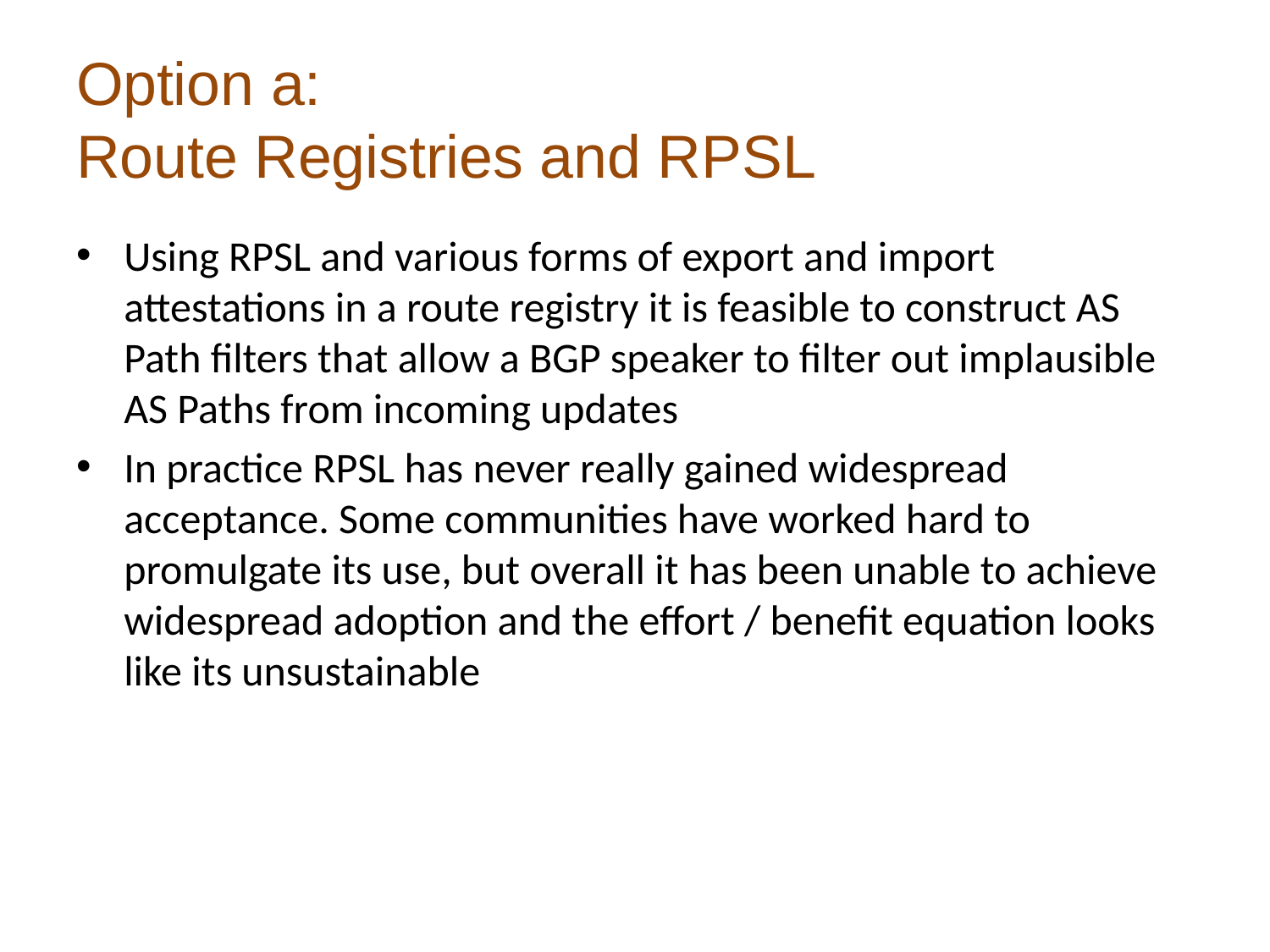

# Option a: Route Registries and RPSL
Using RPSL and various forms of export and import attestations in a route registry it is feasible to construct AS Path filters that allow a BGP speaker to filter out implausible AS Paths from incoming updates
In practice RPSL has never really gained widespread acceptance. Some communities have worked hard to promulgate its use, but overall it has been unable to achieve widespread adoption and the effort / benefit equation looks like its unsustainable